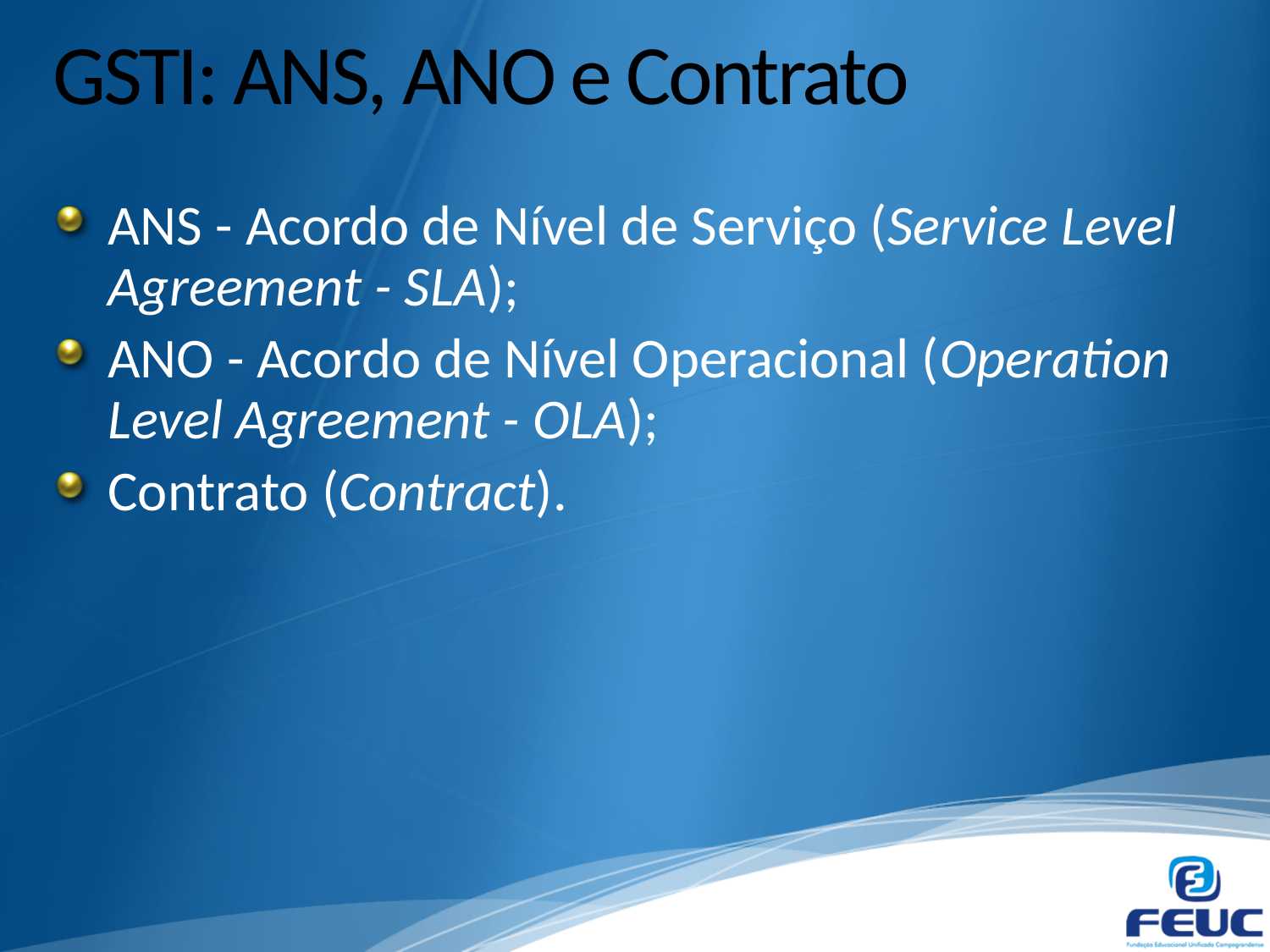

# GSTI: ANS, ANO e Contrato
ANS - Acordo de Nível de Serviço (Service Level Agreement - SLA);
ANO - Acordo de Nível Operacional (Operation Level Agreement - OLA);
Contrato (Contract).